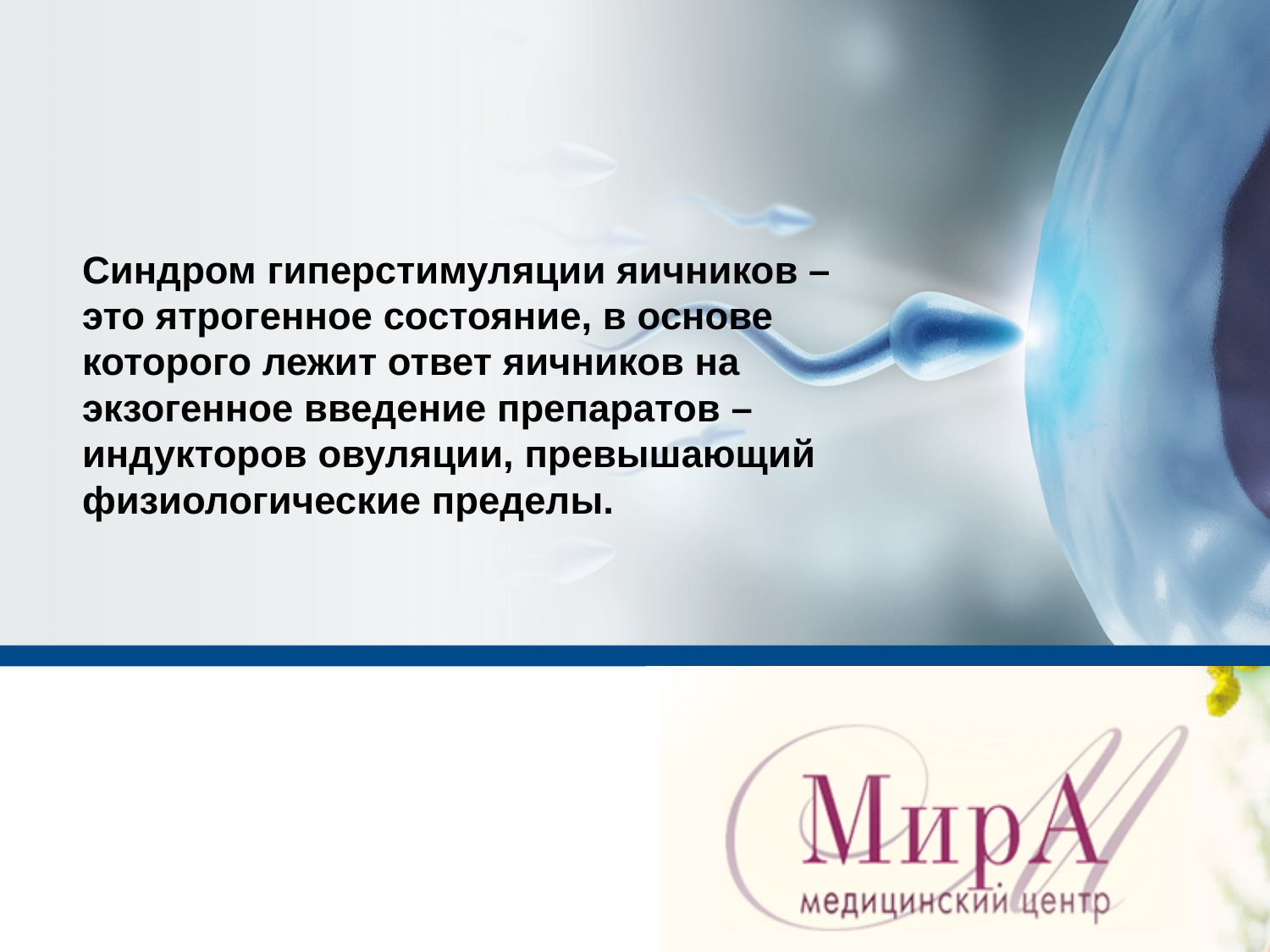

# Синдром гиперстимуляции яичников – это ятрогенное состояние, в основе которого лежит ответ яичников на экзогенное введение препаратов – индукторов овуляции, превышающий физиологические пределы.